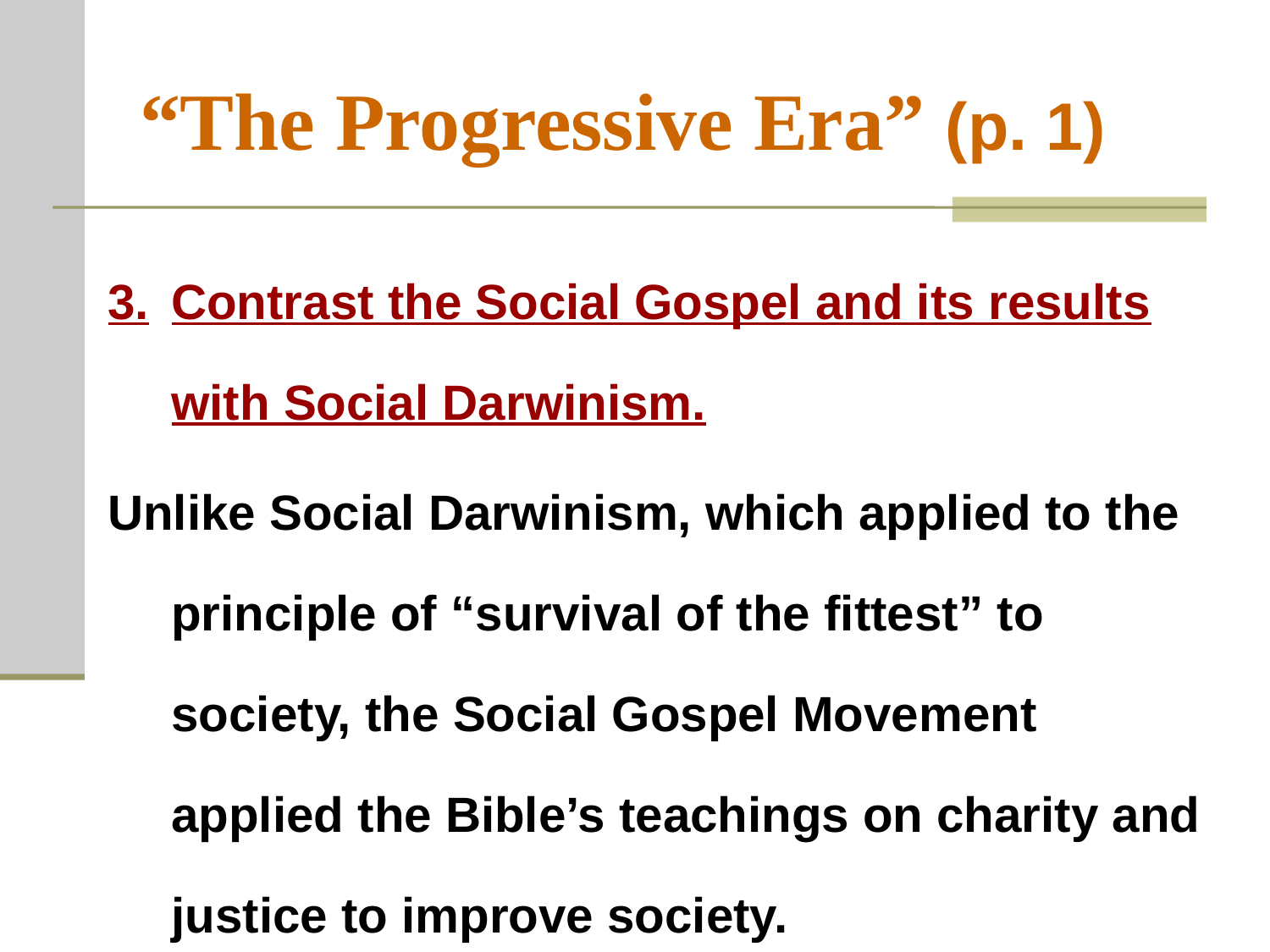

# “The Progressive Era” (p. 1)
3.	Contrast the Social Gospel and its results with Social Darwinism.
Unlike Social Darwinism, which applied to the principle of “survival of the fittest” to society, the Social Gospel Movement applied the Bible’s teachings on charity and justice to improve society.